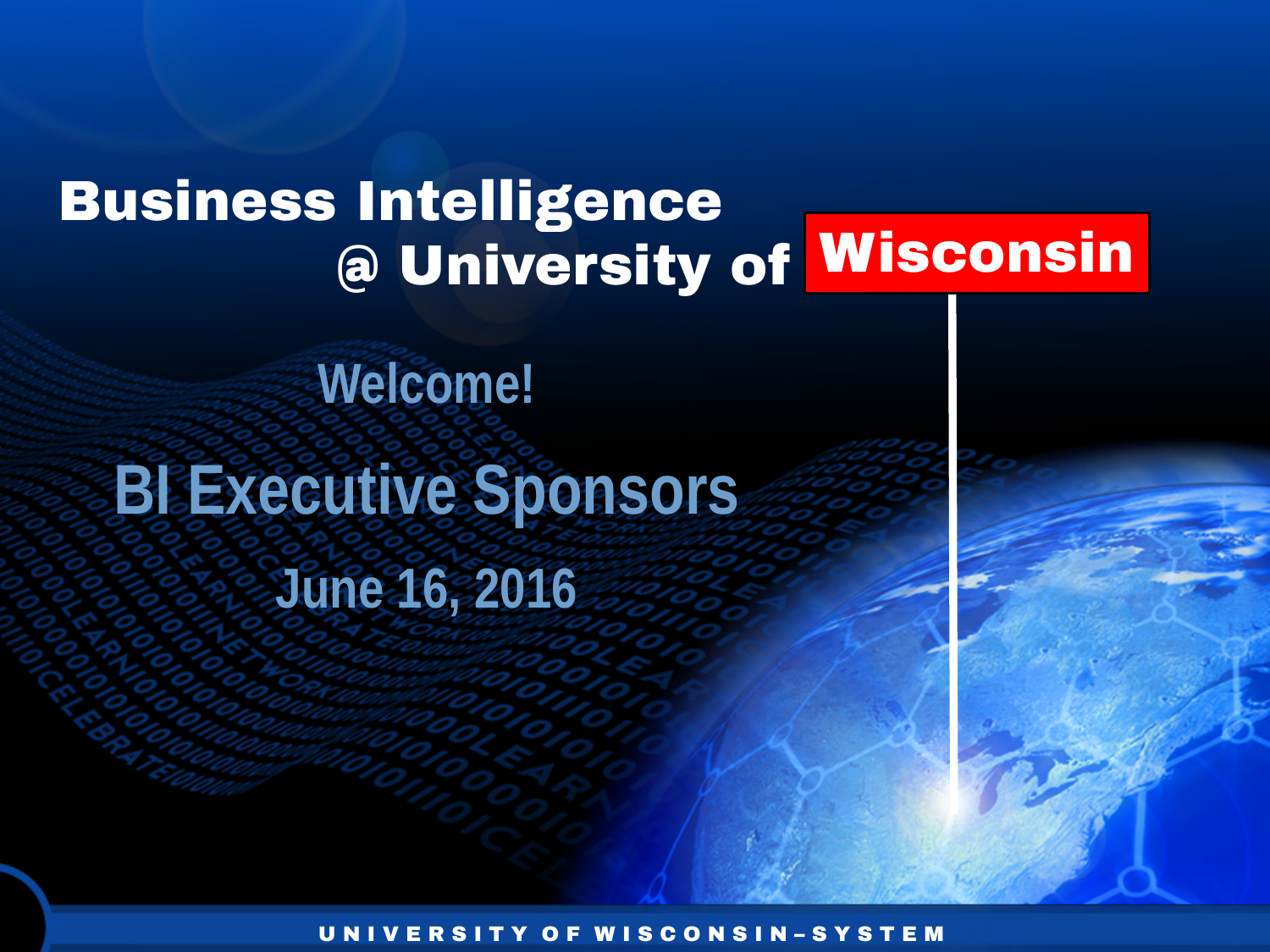

Business Intelligence
        @ University of Wisconsin
Wisconsin

Welcome!
BI Executive Sponsors
June 16, 2016